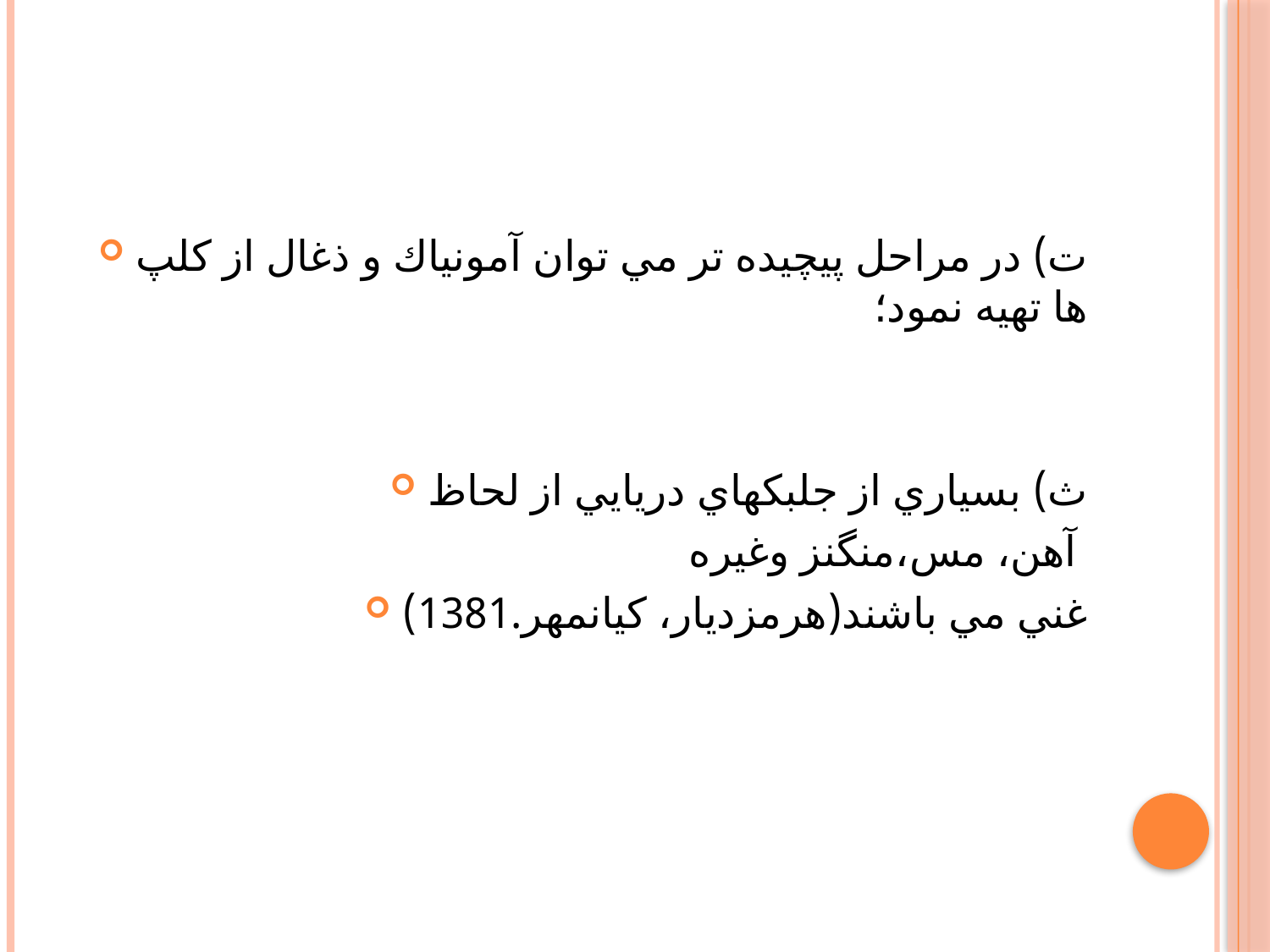

#
ت) در مراحل پيچيده تر مي توان آمونياك و ذغال از كلپ ها تهيه نمود؛

ث) بسياري از جلبكهاي دريايي از لحاظ
آهن، مس،منگنز وغیره ‌
غني مي باشند(هرمزدیار، کیانمهر.1381)